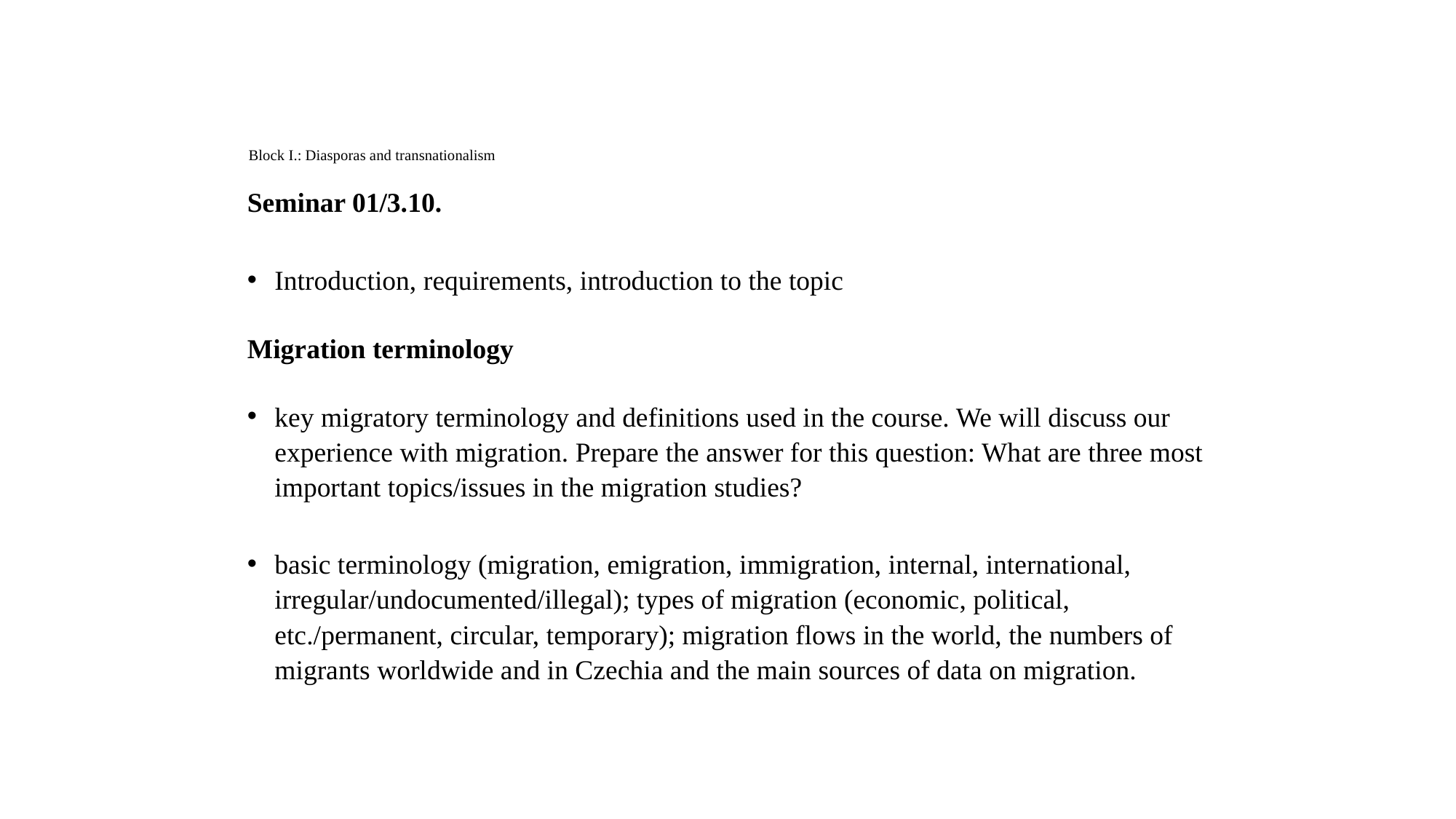

# Block I.: Diasporas and transnationalism
Seminar 01/3.10.
Introduction, requirements, introduction to the topic
Migration terminology
key migratory terminology and definitions used in the course. We will discuss our experience with migration. Prepare the answer for this question: What are three most important topics/issues in the migration studies?
basic terminology (migration, emigration, immigration, internal, international, irregular/undocumented/illegal); types of migration (economic, political, etc./permanent, circular, temporary); migration flows in the world, the numbers of migrants worldwide and in Czechia and the main sources of data on migration.